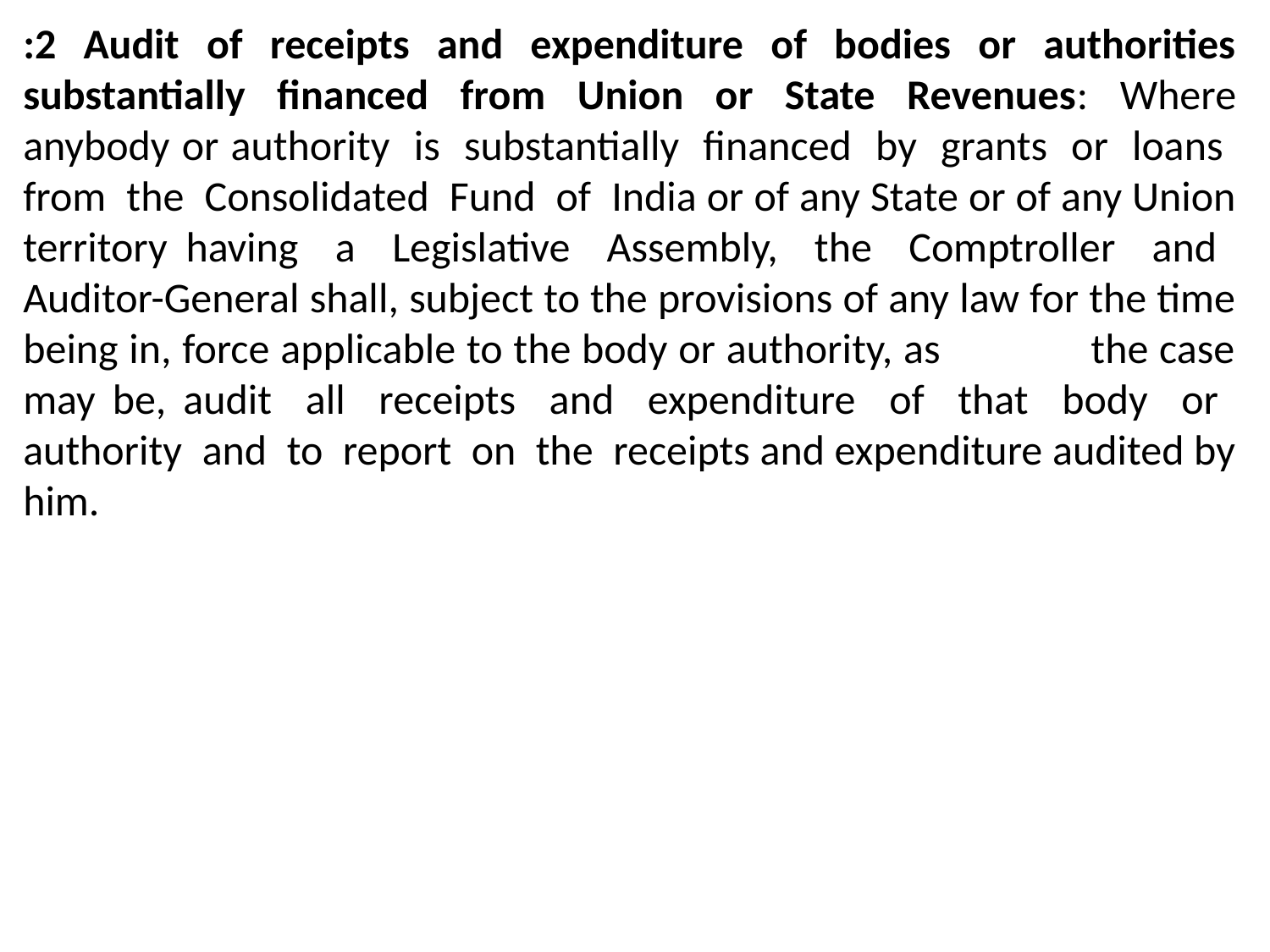

:2 Audit of receipts and expenditure of bodies or authorities substantially financed from Union or State Revenues: Where anybody or authority  is  substantially  financed  by  grants  or  loans  from  the  Consolidated  Fund  of  India or of any State or of any Union territory having  a  Legislative  Assembly,  the  Comptroller  and  Auditor-General shall, subject to the provisions of any law for the time being in, force applicable to the body or authority, as              the case may be, audit  all  receipts  and  expenditure  of  that  body  or  authority  and  to  report  on  the  receipts and expenditure audited by him.